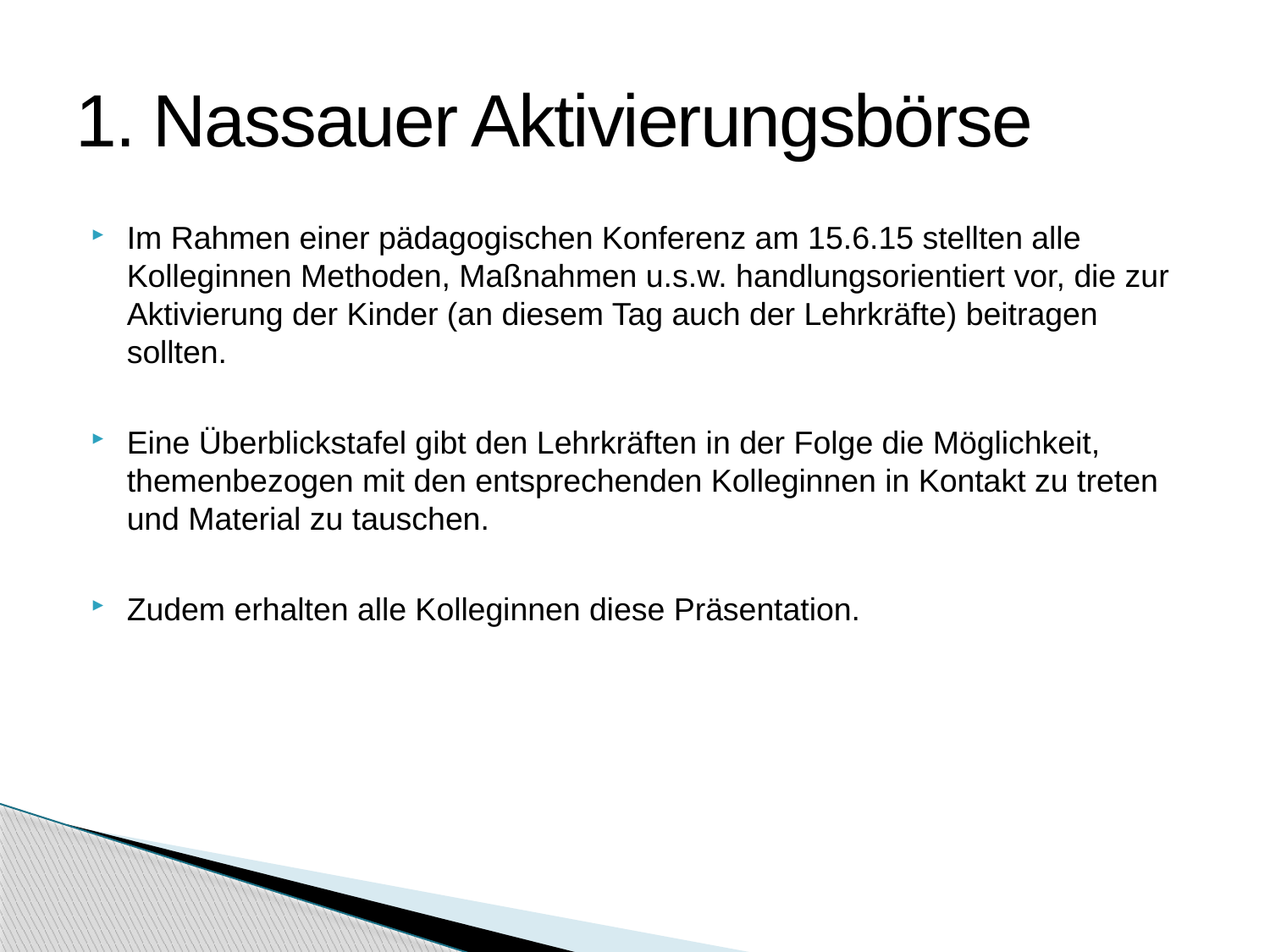

# 1. Nassauer Aktivierungsbörse
Im Rahmen einer pädagogischen Konferenz am 15.6.15 stellten alle Kolleginnen Methoden, Maßnahmen u.s.w. handlungsorientiert vor, die zur Aktivierung der Kinder (an diesem Tag auch der Lehrkräfte) beitragen sollten.

Eine Überblickstafel gibt den Lehrkräften in der Folge die Möglichkeit, themenbezogen mit den entsprechenden Kolleginnen in Kontakt zu treten und Material zu tauschen.

Zudem erhalten alle Kolleginnen diese Präsentation.